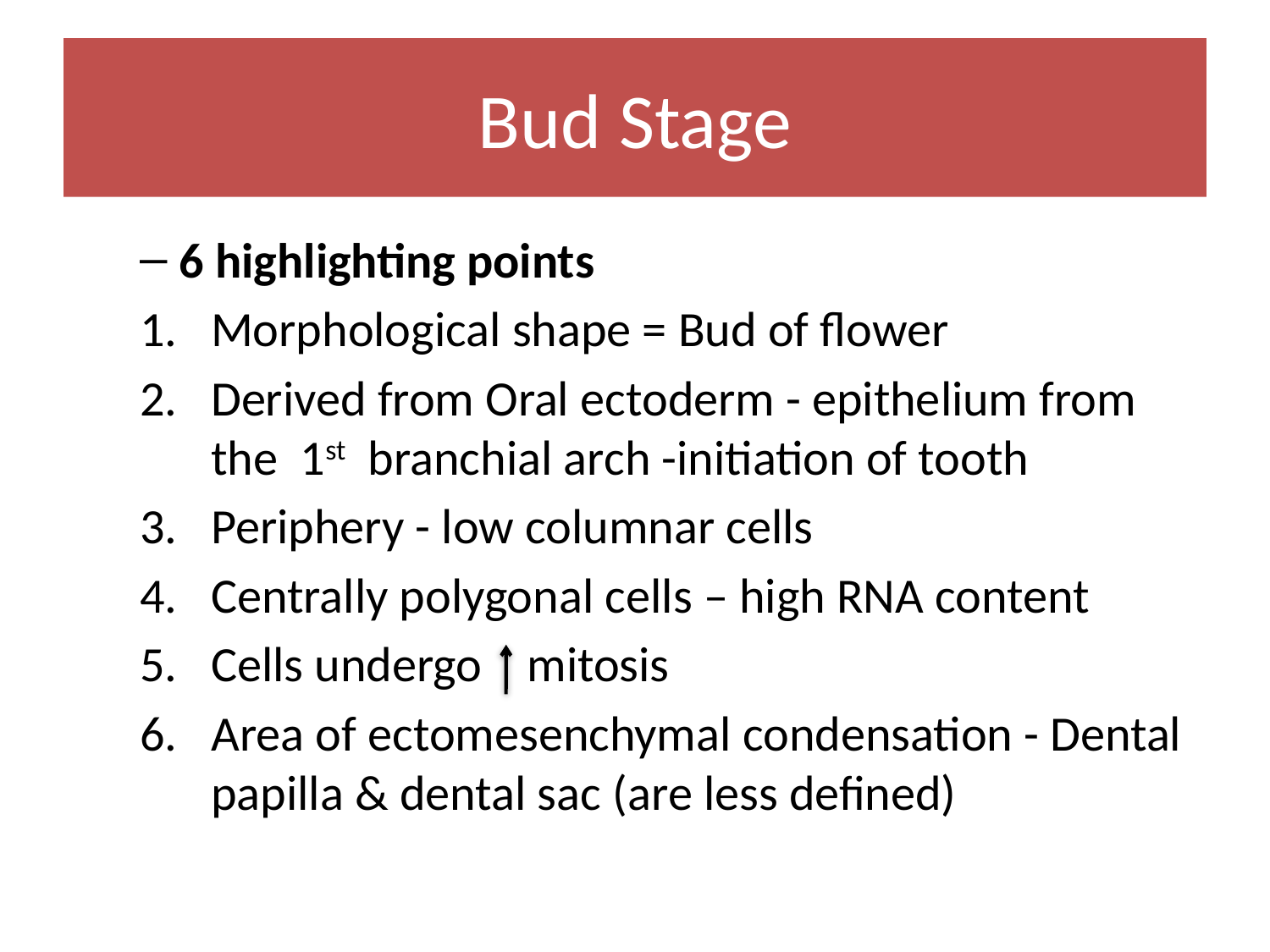

# Bud Stage
6 highlighting points
Morphological shape = Bud of flower
Derived from Oral ectoderm - epithelium from the  1st  branchial arch -initiation of tooth
Periphery - low columnar cells
Centrally polygonal cells – high RNA content
Cells undergo    mitosis
Area of ectomesenchymal condensation - Dental papilla & dental sac (are less defined)